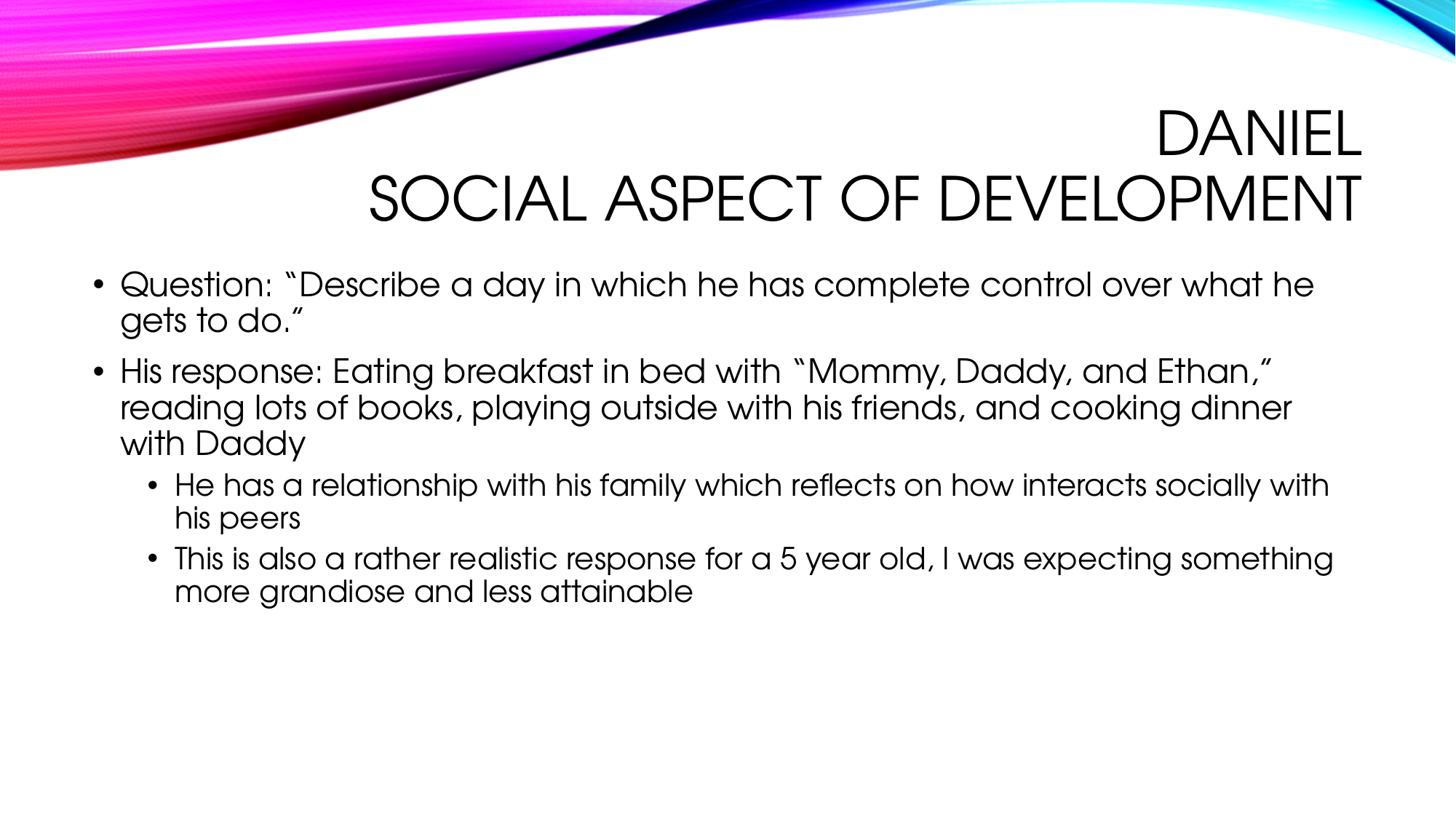

# Daniel Social aspect of development
Question: “Describe a day in which he has complete control over what he gets to do.”
His response: Eating breakfast in bed with “Mommy, Daddy, and Ethan,” reading lots of books, playing outside with his friends, and cooking dinner with Daddy
He has a relationship with his family which reflects on how interacts socially with his peers
This is also a rather realistic response for a 5 year old, I was expecting something more grandiose and less attainable